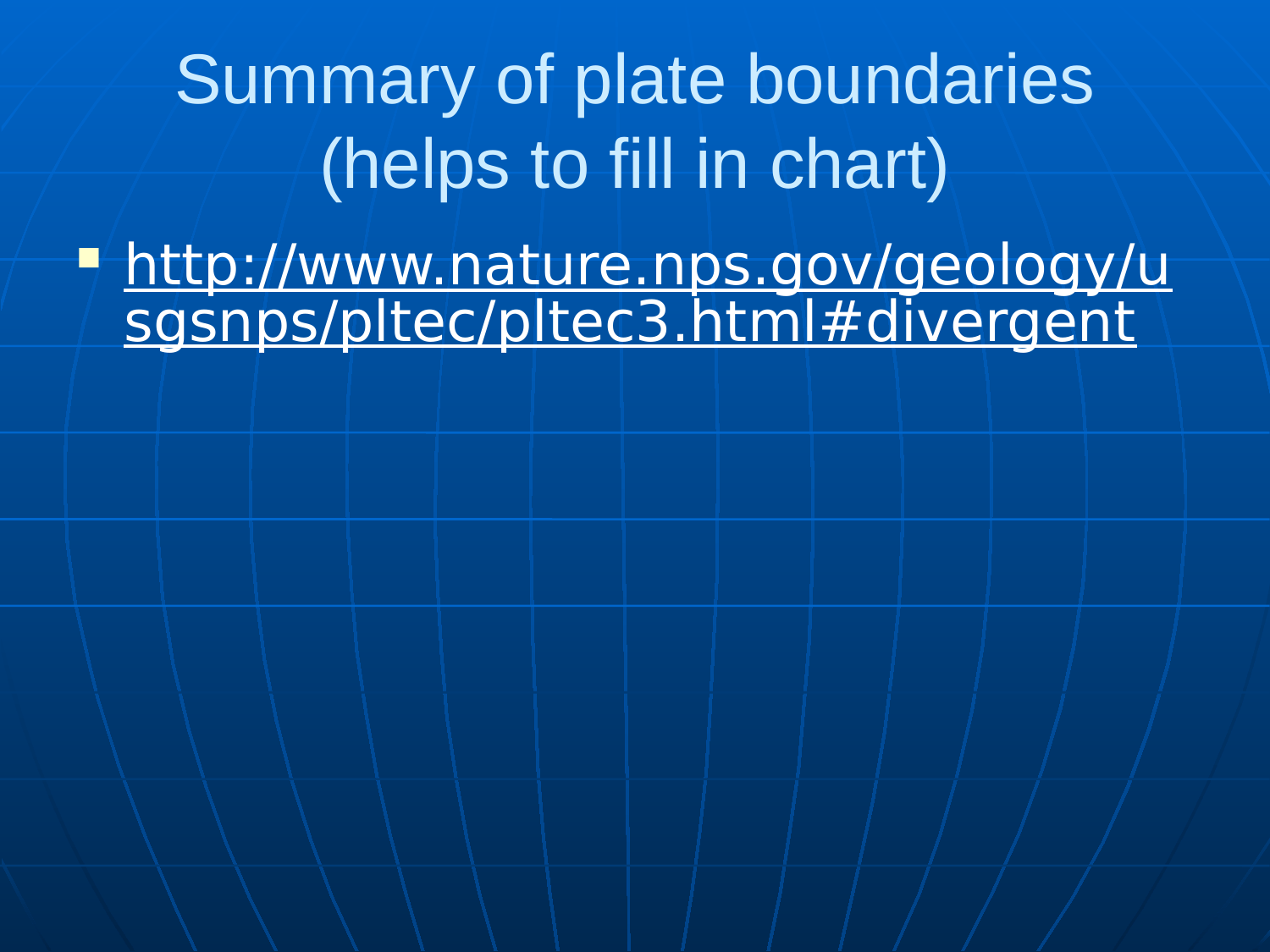

# Summary of plate boundaries (helps to fill in chart)
http://www.nature.nps.gov/geology/usgsnps/pltec/pltec3.html#divergent